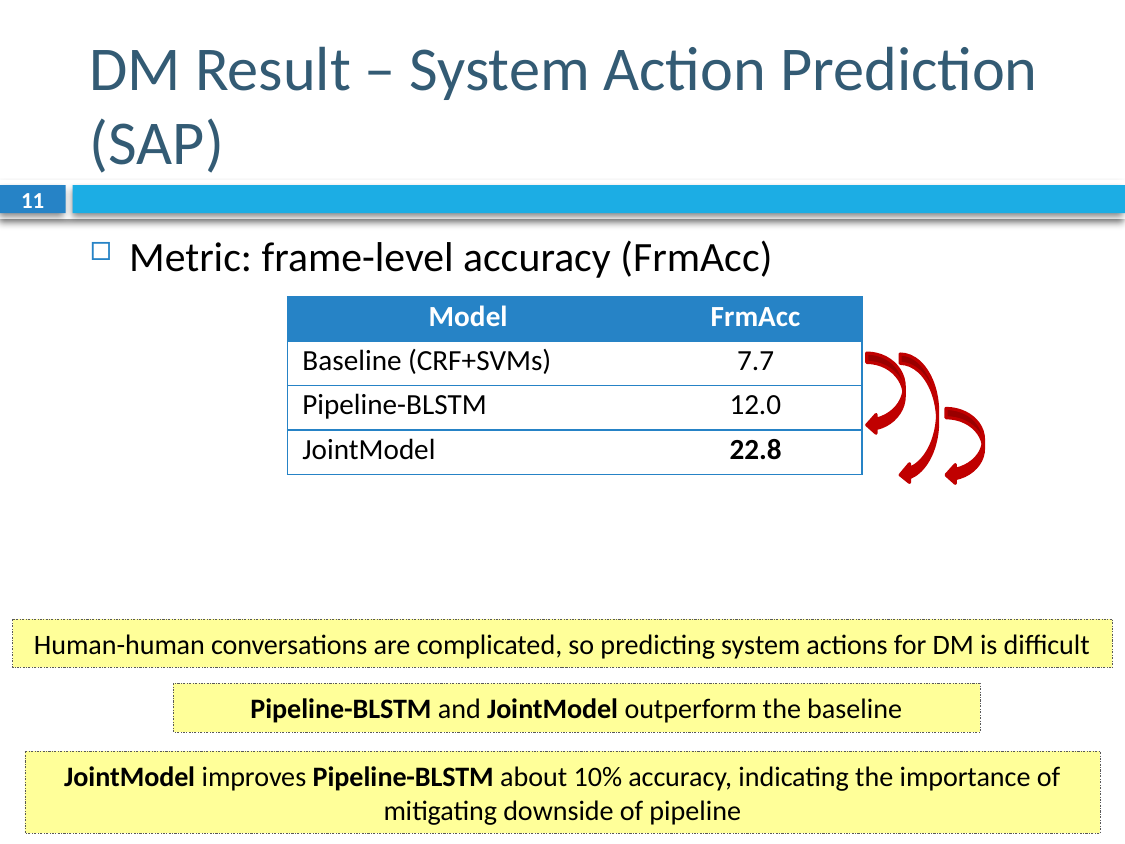

# DM Result – System Action Prediction (SAP)
11
Metric: frame-level accuracy (FrmAcc)
| Model | FrmAcc |
| --- | --- |
| Baseline (CRF+SVMs) | 7.7 |
| Pipeline-BLSTM | 12.0 |
| JointModel | 22.8 |

Human-human conversations are complicated, so predicting system actions for DM is difficult
Pipeline-BLSTM and JointModel outperform the baseline
JointModel improves Pipeline-BLSTM about 10% accuracy, indicating the importance of mitigating downside of pipeline